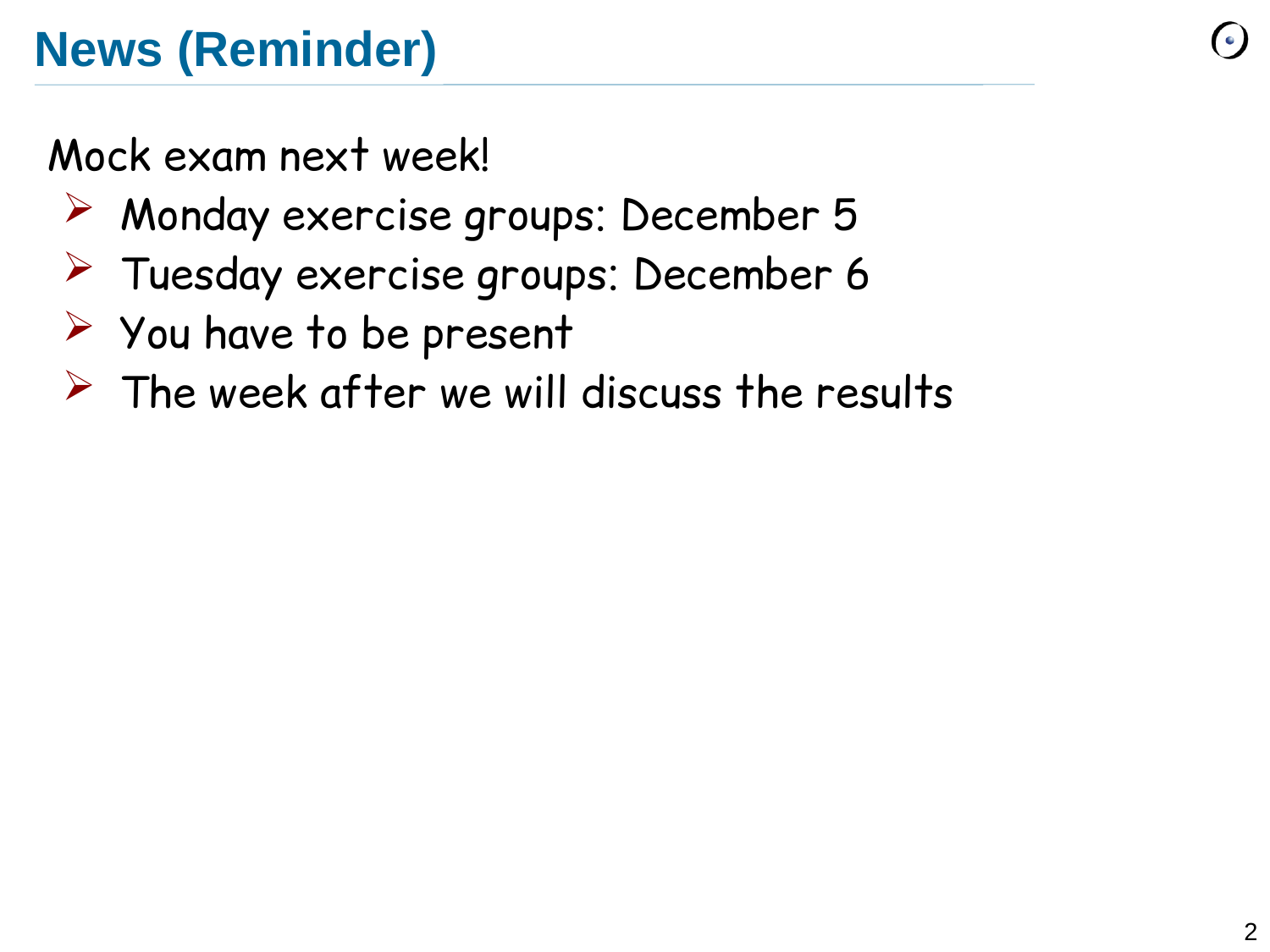

# News (Reminder)
Mock exam next week!
 Monday exercise groups: December 5
 Tuesday exercise groups: December 6
 You have to be present
 The week after we will discuss the results